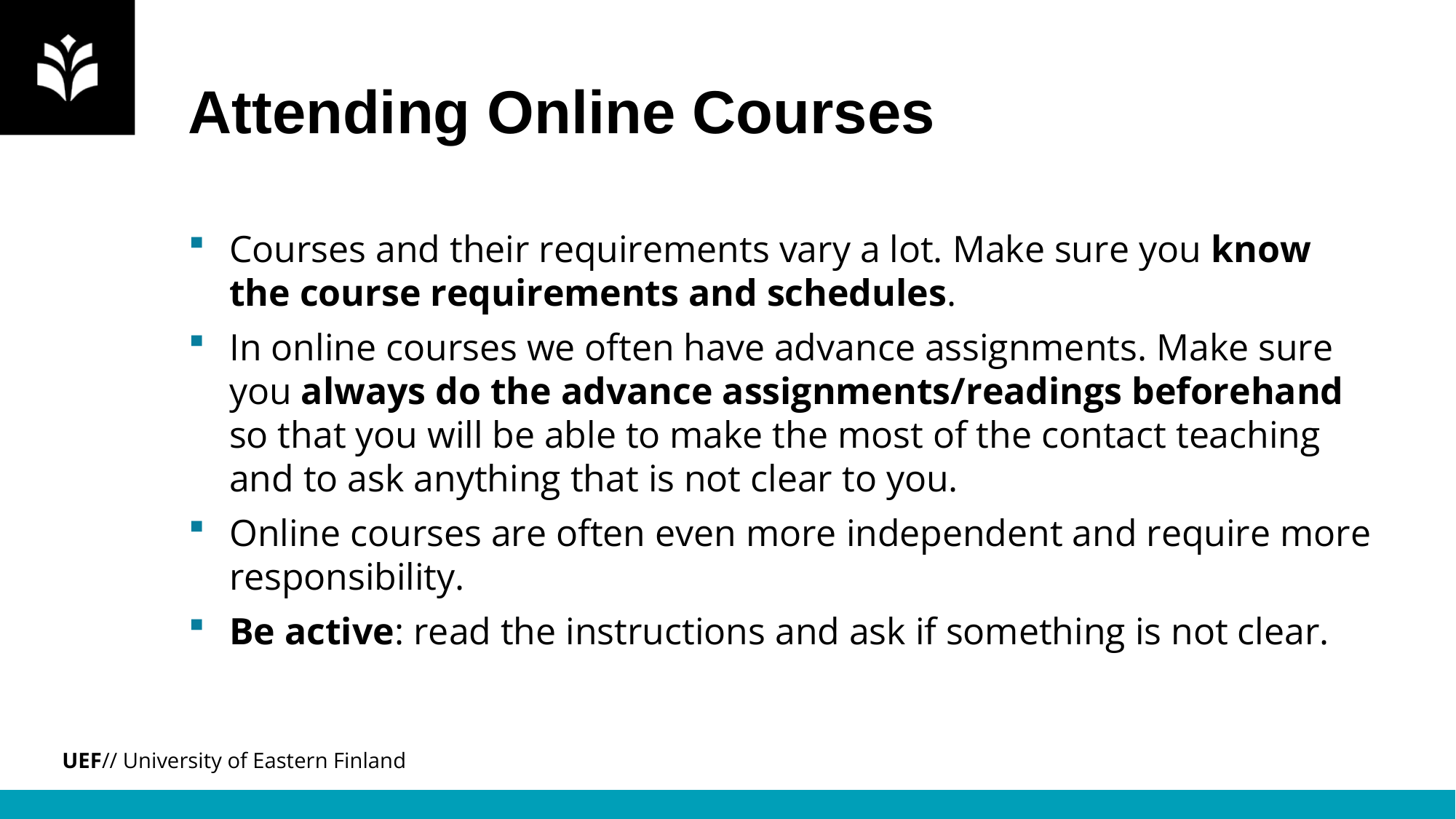

# Attending Online Courses
Courses and their requirements vary a lot. Make sure you know the course requirements and schedules.
In online courses we often have advance assignments. Make sure you always do the advance assignments/readings beforehand so that you will be able to make the most of the contact teaching and to ask anything that is not clear to you.
Online courses are often even more independent and require more responsibility.
Be active: read the instructions and ask if something is not clear.